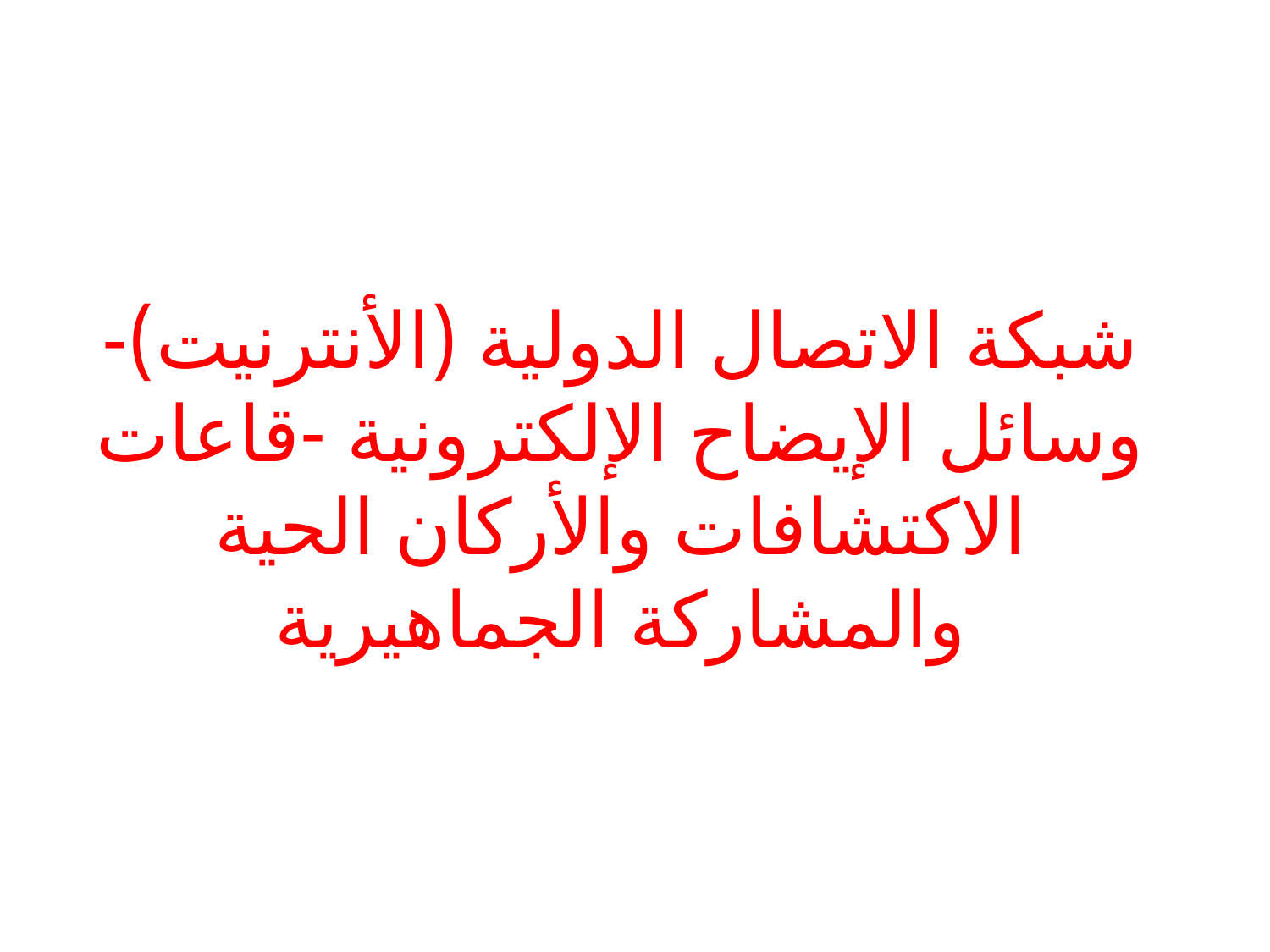

# شبكة الاتصال الدولية (الأنترنيت)-وسائل الإيضاح الإلكترونية -قاعات الاكتشافات والأركان الحية والمشاركة الجماهيرية